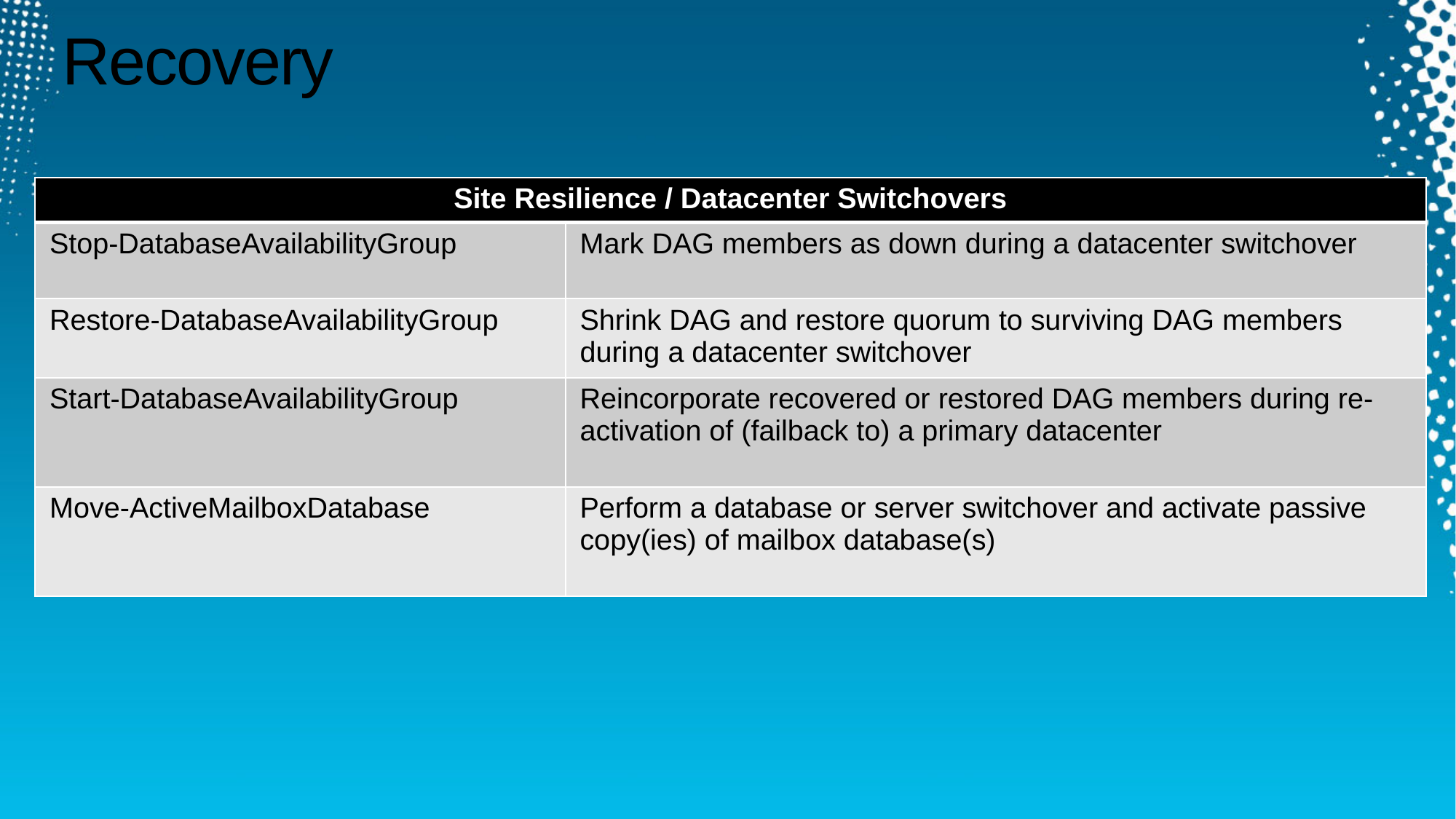

# Recovery
| Site Resilience / Datacenter Switchovers |  |
| --- | --- |
| Stop-DatabaseAvailabilityGroup | Mark DAG members as down during a datacenter switchover |
| Restore-DatabaseAvailabilityGroup | Shrink DAG and restore quorum to surviving DAG members during a datacenter switchover |
| Start-DatabaseAvailabilityGroup | Reincorporate recovered or restored DAG members during re-activation of (failback to) a primary datacenter |
| Move-ActiveMailboxDatabase | Perform a database or server switchover and activate passive copy(ies) of mailbox database(s) |